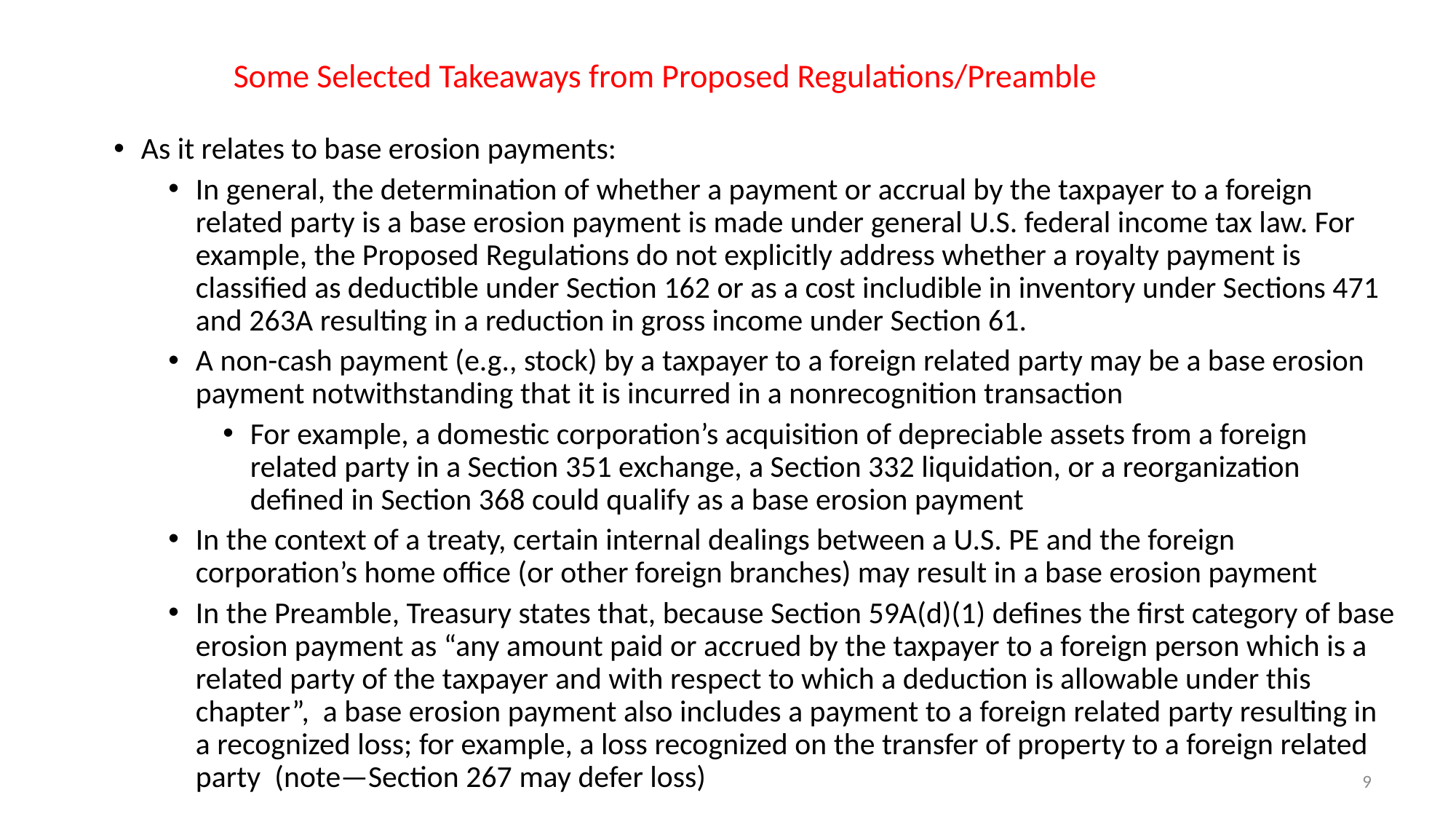

# Some Selected Takeaways from Proposed Regulations/Preamble
As it relates to base erosion payments:
In general, the determination of whether a payment or accrual by the taxpayer to a foreign related party is a base erosion payment is made under general U.S. federal income tax law. For example, the Proposed Regulations do not explicitly address whether a royalty payment is classified as deductible under Section 162 or as a cost includible in inventory under Sections 471 and 263A resulting in a reduction in gross income under Section 61.
A non-cash payment (e.g., stock) by a taxpayer to a foreign related party may be a base erosion payment notwithstanding that it is incurred in a nonrecognition transaction
For example, a domestic corporation’s acquisition of depreciable assets from a foreign related party in a Section 351 exchange, a Section 332 liquidation, or a reorganization defined in Section 368 could qualify as a base erosion payment
In the context of a treaty, certain internal dealings between a U.S. PE and the foreign corporation’s home office (or other foreign branches) may result in a base erosion payment
In the Preamble, Treasury states that, because Section 59A(d)(1) defines the first category of base erosion payment as “any amount paid or accrued by the taxpayer to a foreign person which is a related party of the taxpayer and with respect to which a deduction is allowable under this chapter”,  a base erosion payment also includes a payment to a foreign related party resulting in a recognized loss; for example, a loss recognized on the transfer of property to a foreign related party  (note—Section 267 may defer loss)

9